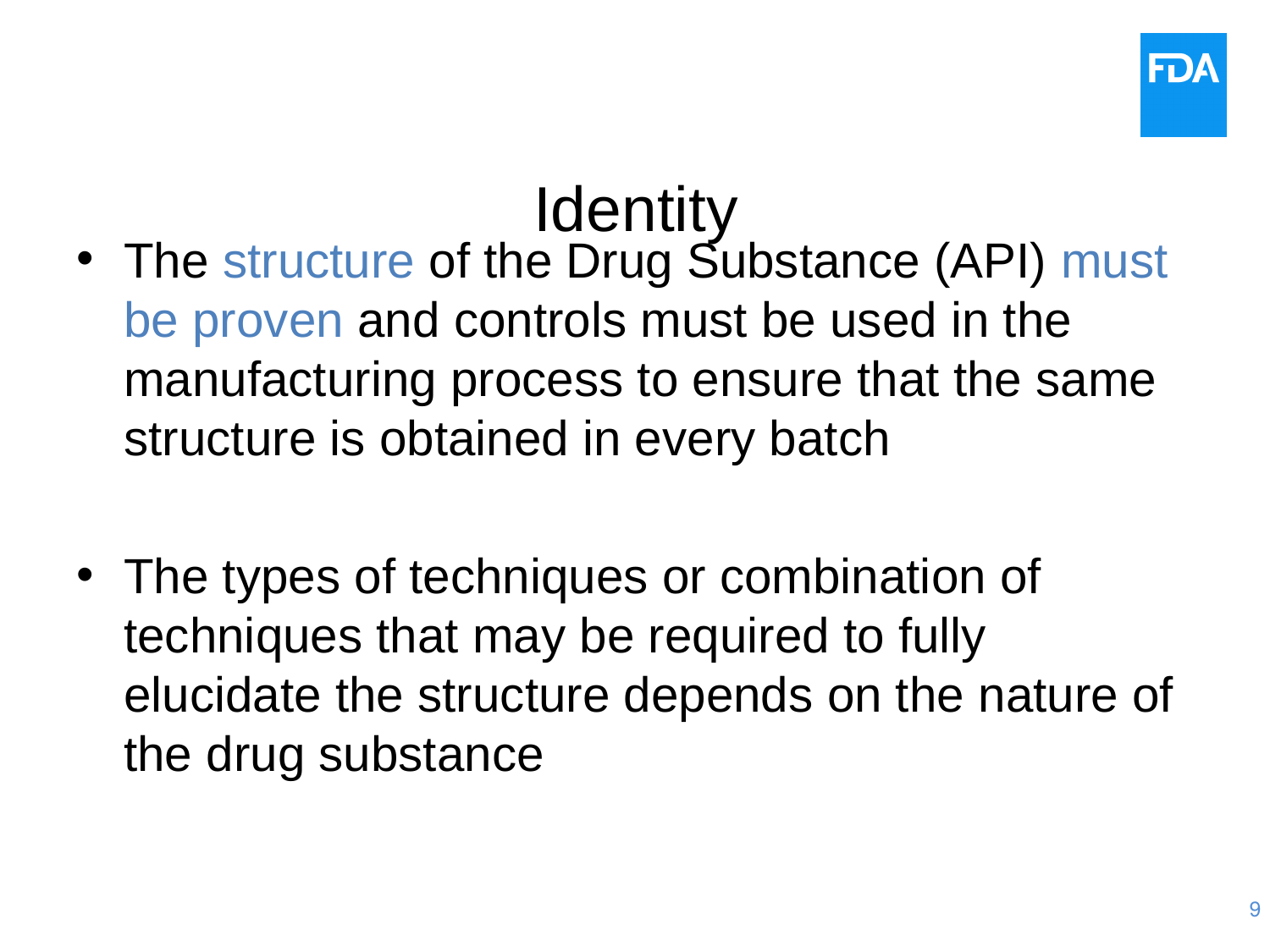

# Identity
The structure of the Drug Substance (API) must be proven and controls must be used in the manufacturing process to ensure that the same structure is obtained in every batch

The types of techniques or combination of techniques that may be required to fully elucidate the structure depends on the nature of the drug substance